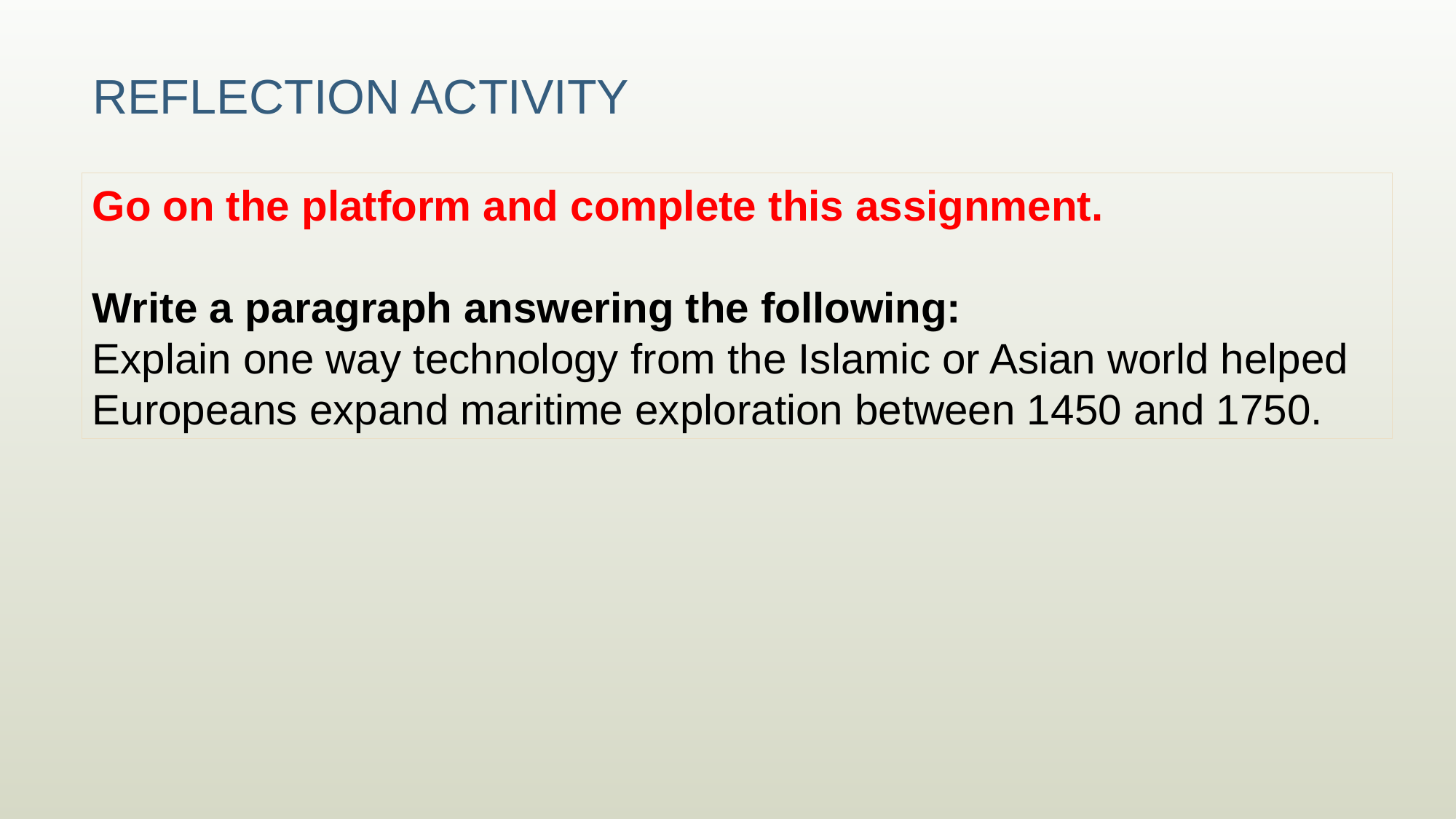

# Reflection Activity
Go on the platform and complete this assignment.

Write a paragraph answering the following:
Explain one way technology from the Islamic or Asian world helped Europeans expand maritime exploration between 1450 and 1750.